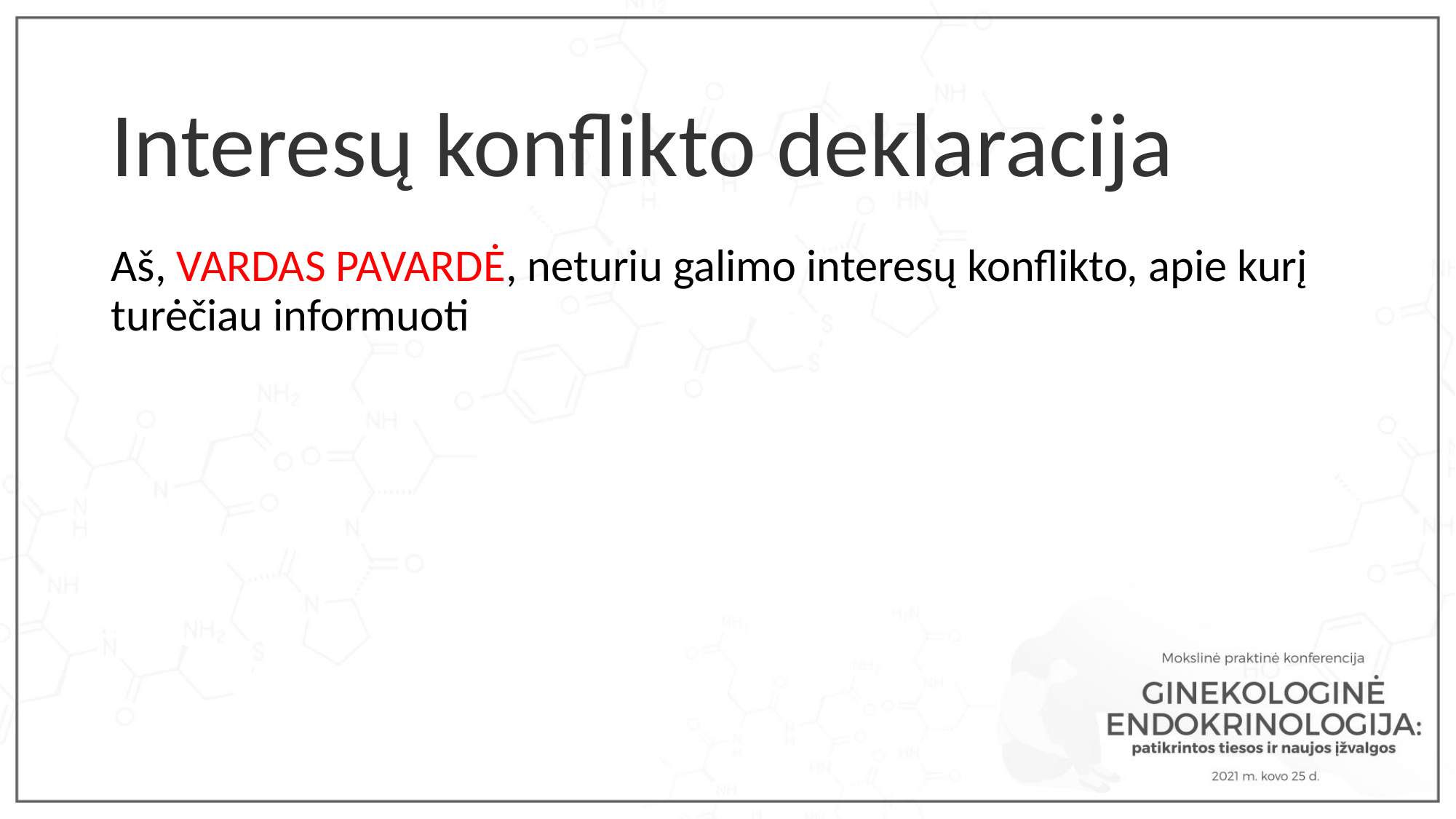

# Interesų konflikto deklaracija
Aš, VARDAS PAVARDĖ, neturiu galimo interesų konflikto, apie kurį turėčiau informuoti